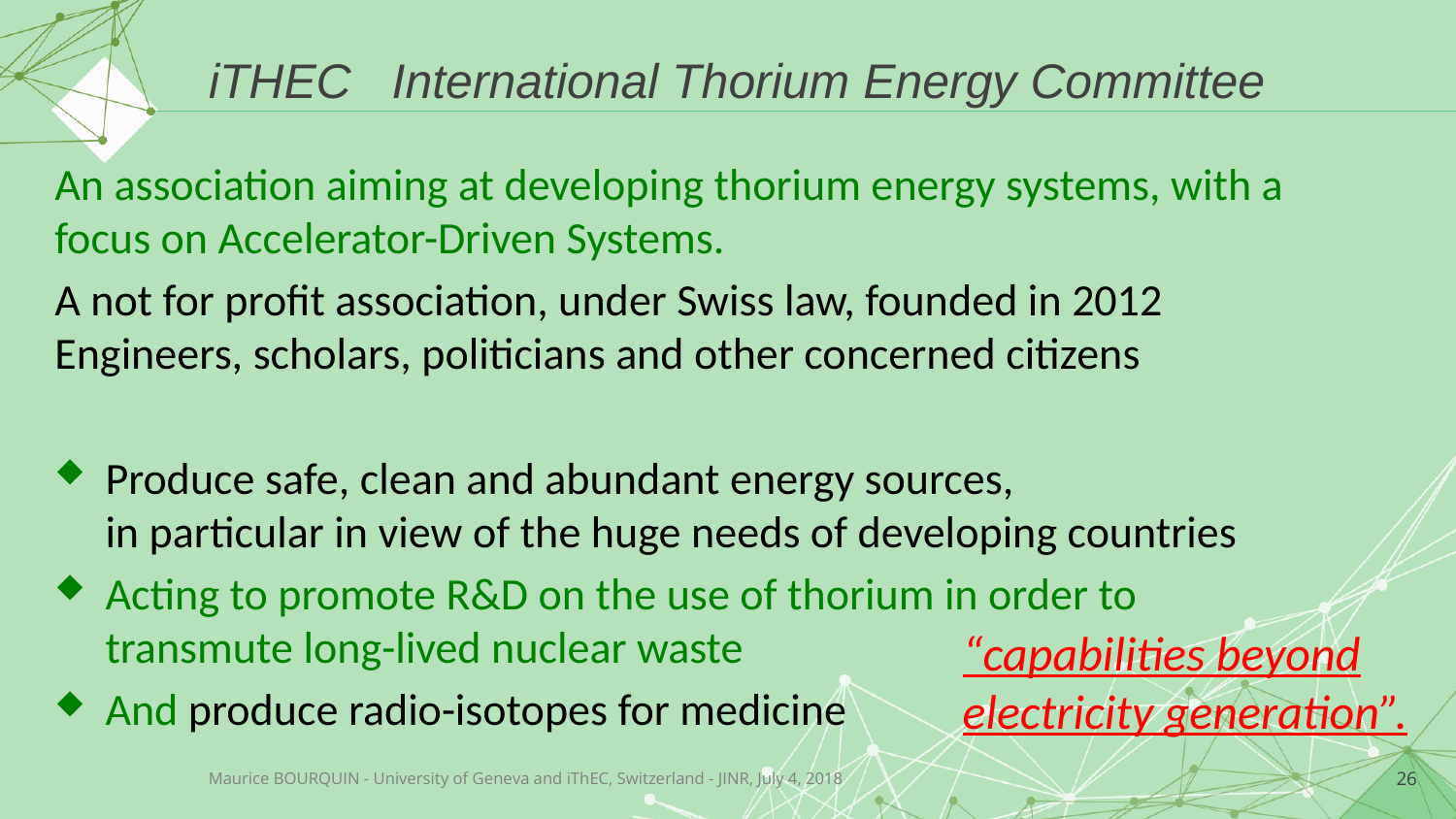

# iTHEC   International Thorium Energy Committee
An association aiming at developing thorium energy systems, with a focus on Accelerator-Driven Systems.
A not for profit association, under Swiss law, founded in 2012
Engineers, scholars, politicians and other concerned citizens

Produce safe, clean and abundant energy sources,
in particular in view of the huge needs of developing countries
Acting to promote R&D on the use of thorium in order to
transmute long-lived nuclear waste
And produce radio-isotopes for medicine

“capabilities beyond electricity generation”.
26